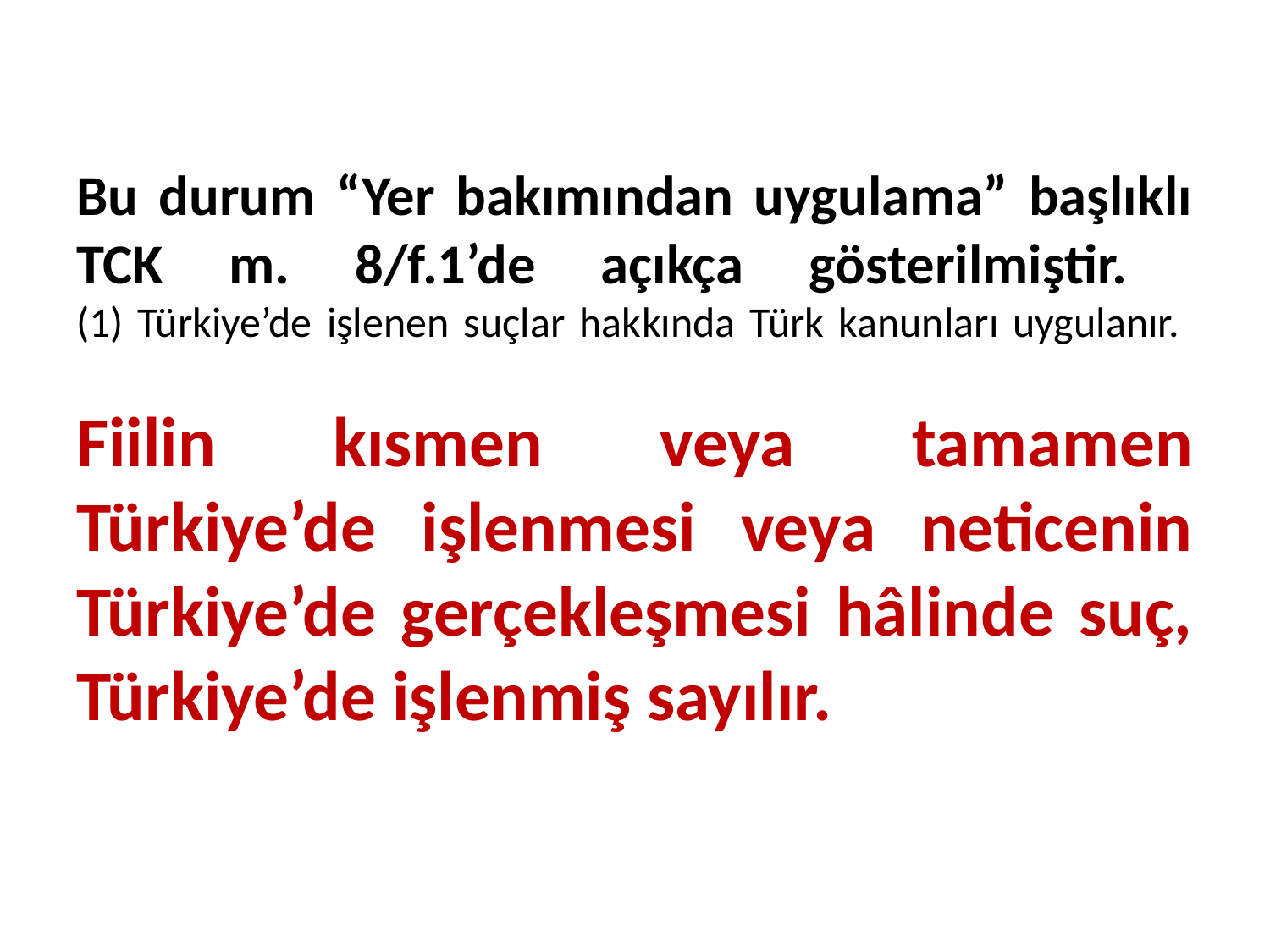

# Bu durum “Yer bakımından uygulama” başlıklı TCK m. 8/f.1’de açıkça gösterilmiştir. (1) Türkiye’de işlenen suçlar hak­kında Türk kanunları uygulanır. Fiilin kısmen veya tamamen Türkiye’de işlenmesi veya neticenin Türkiye’de gerçekleşmesi hâlinde suç, Türkiye’de işlenmiş sayılır.